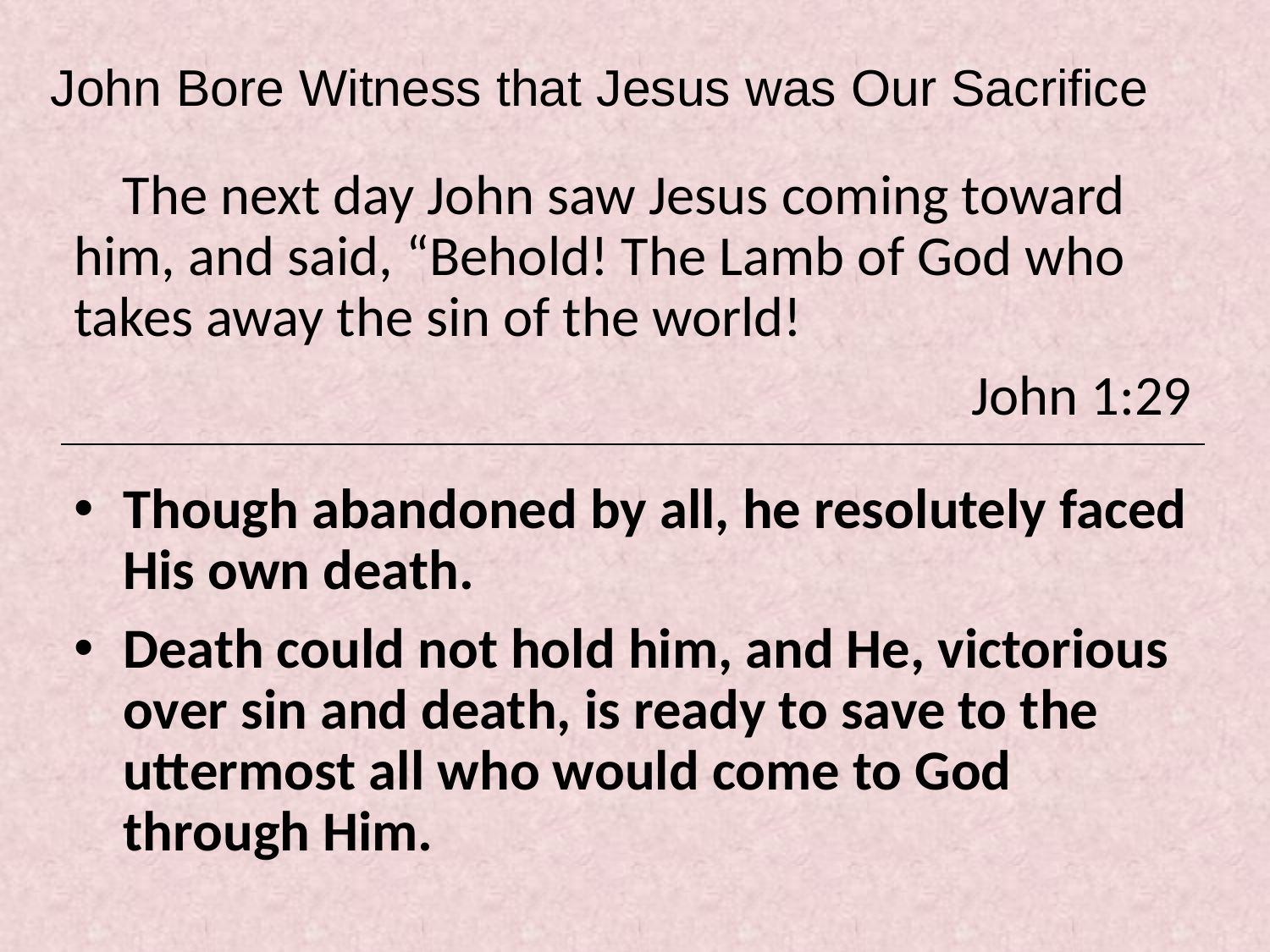

# John Bore Witness that Jesus was Our Sacrifice
The next day John saw Jesus coming toward him, and said, “Behold! The Lamb of God who takes away the sin of the world!
John 1:29

Though abandoned by all, he resolutely faced His own death.
Death could not hold him, and He, victorious over sin and death, is ready to save to the uttermost all who would come to God through Him.